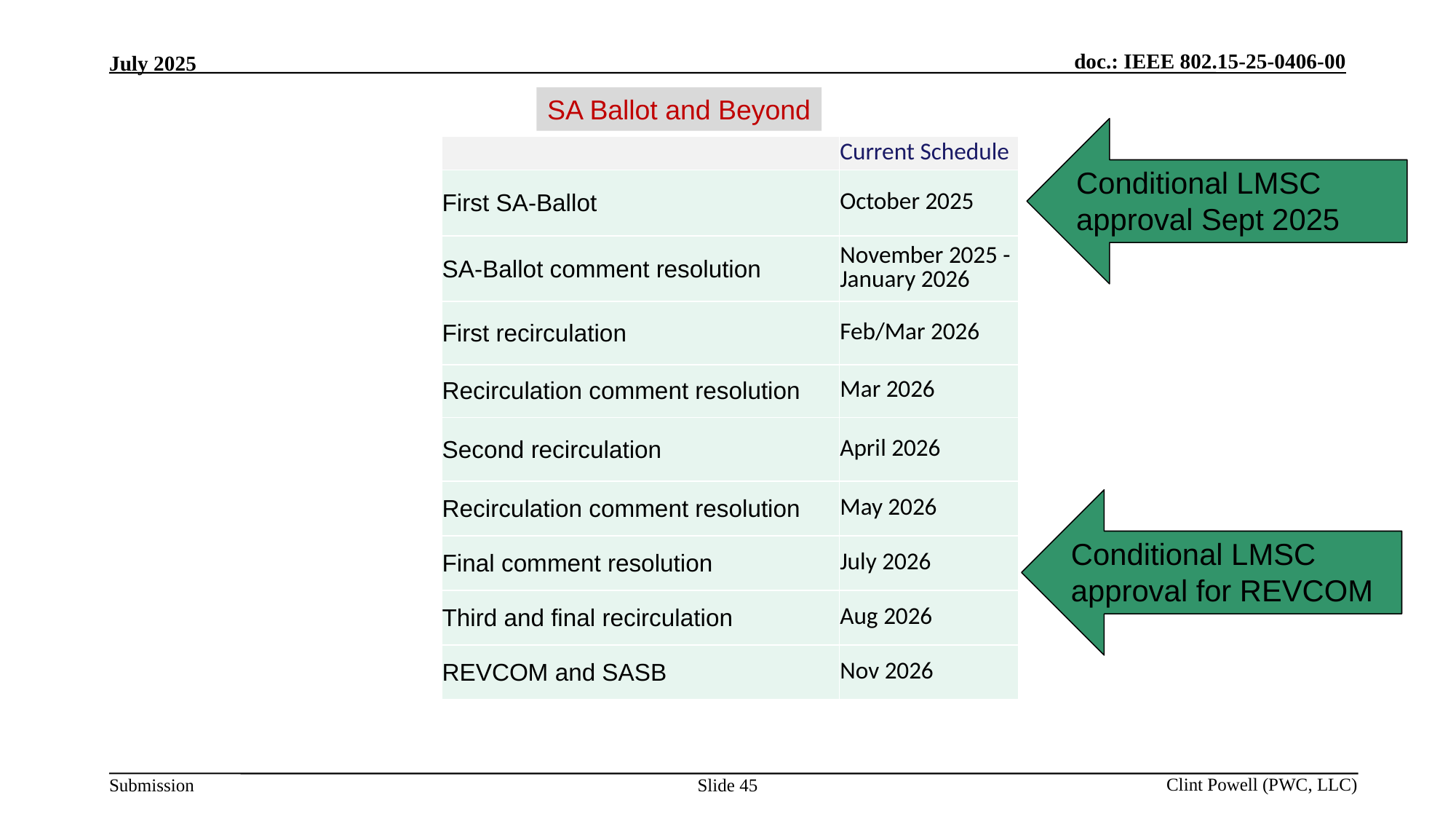

SA Ballot and Beyond
Conditional LMSC approval Sept 2025
|  | Current Schedule |
| --- | --- |
| First SA-Ballot | October 2025 |
| SA-Ballot comment resolution | November 2025 - January 2026 |
| First recirculation | Feb/Mar 2026 |
| Recirculation comment resolution | Mar 2026 |
| Second recirculation | April 2026 |
| Recirculation comment resolution | May 2026 |
| Final comment resolution | July 2026 |
| Third and final recirculation | Aug 2026 |
| REVCOM and SASB | Nov 2026 |
Conditional LMSC approval for REVCOM
Slide 45